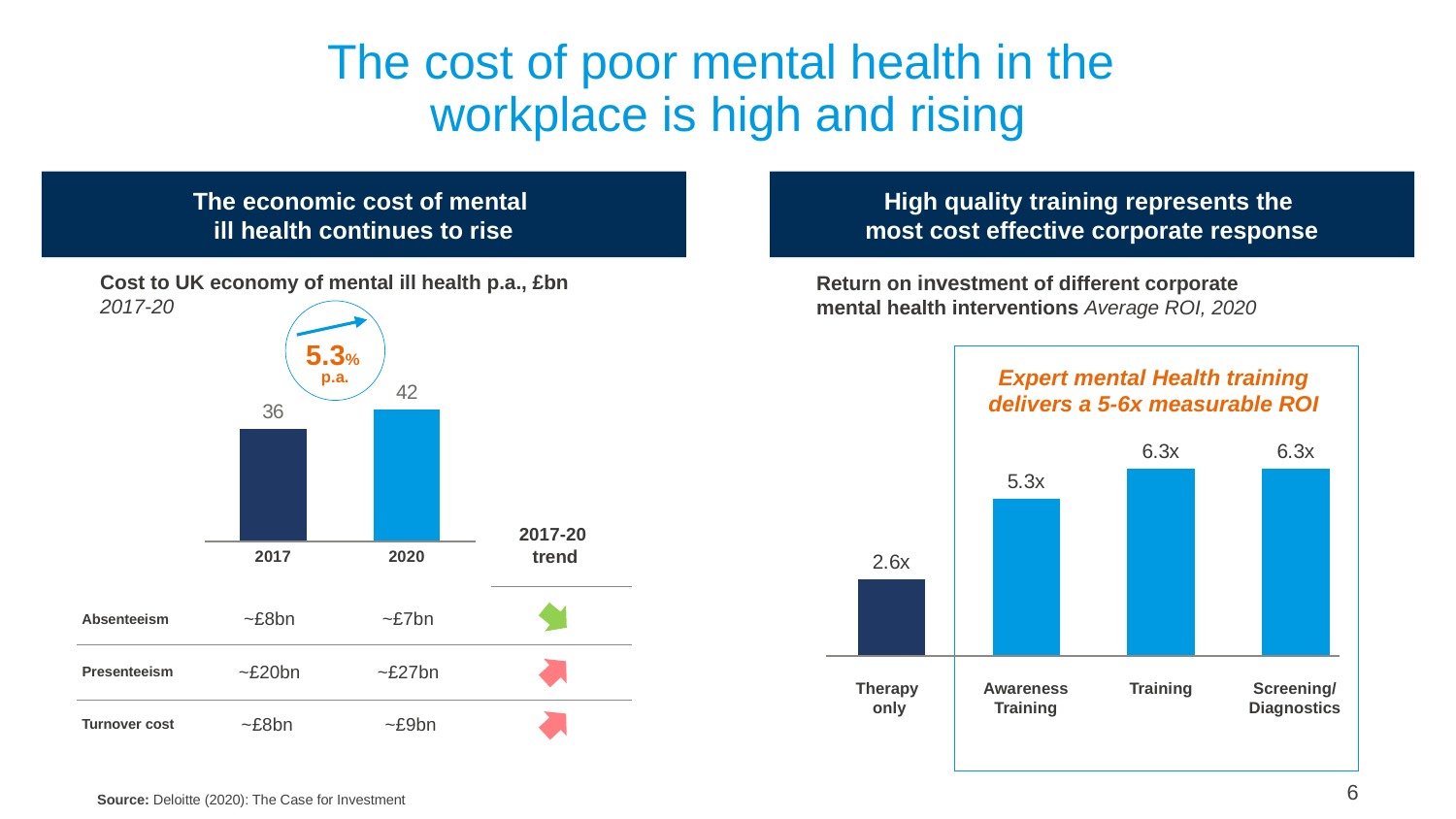

# The cost of poor mental health in the workplace is high and rising
The economic cost of mental
ill health continues to rise
High quality training represents the
most cost effective corporate response

Cost to UK economy of mental ill health p.a., £bn
2017-20
Return on investment of different corporate
mental health interventions Average ROI, 2020

5.3%
p.a.

### Chart

| Category | Total cost |
|---|---|
| 2017 | 36.0 |
| 2020 | 42.0 |
Expert mental Health training
delivers a 5-6x measurable ROI

### Chart

| Category | Total cost |
|---|---|
| Therapy only | 2.6 |
| Awareness Training | 5.3 |
| Training | 6.3 |
| Screening/Diagnostics | 6.3 |
2017-20
trend
Absenteeism
~£8bn
~£7bn

Presenteeism
~£20bn
~£27bn

Therapy
only
Awareness Training
Training
Screening/
Diagnostics
Turnover cost
~£8bn
~£9bn

6
Source: Deloitte (2020): The Case for Investment